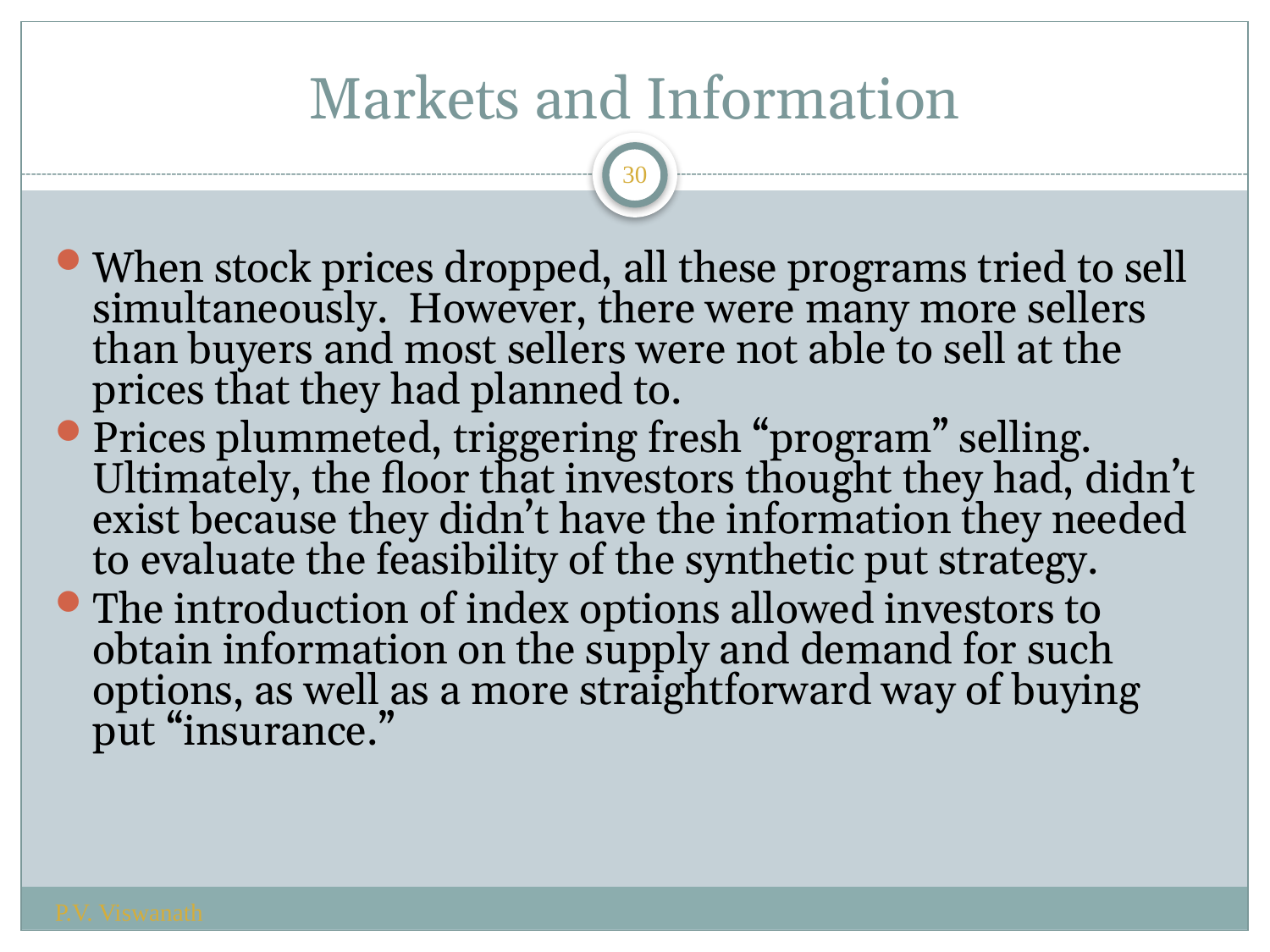

# Markets and Information
30
When stock prices dropped, all these programs tried to sell simultaneously.  However, there were many more sellers than buyers and most sellers were not able to sell at the prices that they had planned to.
Prices plummeted, triggering fresh “program” selling.  Ultimately, the floor that investors thought they had, didn’t exist because they didn’t have the information they needed to evaluate the feasibility of the synthetic put strategy.
The introduction of index options allowed investors to obtain information on the supply and demand for such options, as well as a more straightforward way of buying put “insurance.”
P.V. Viswanath